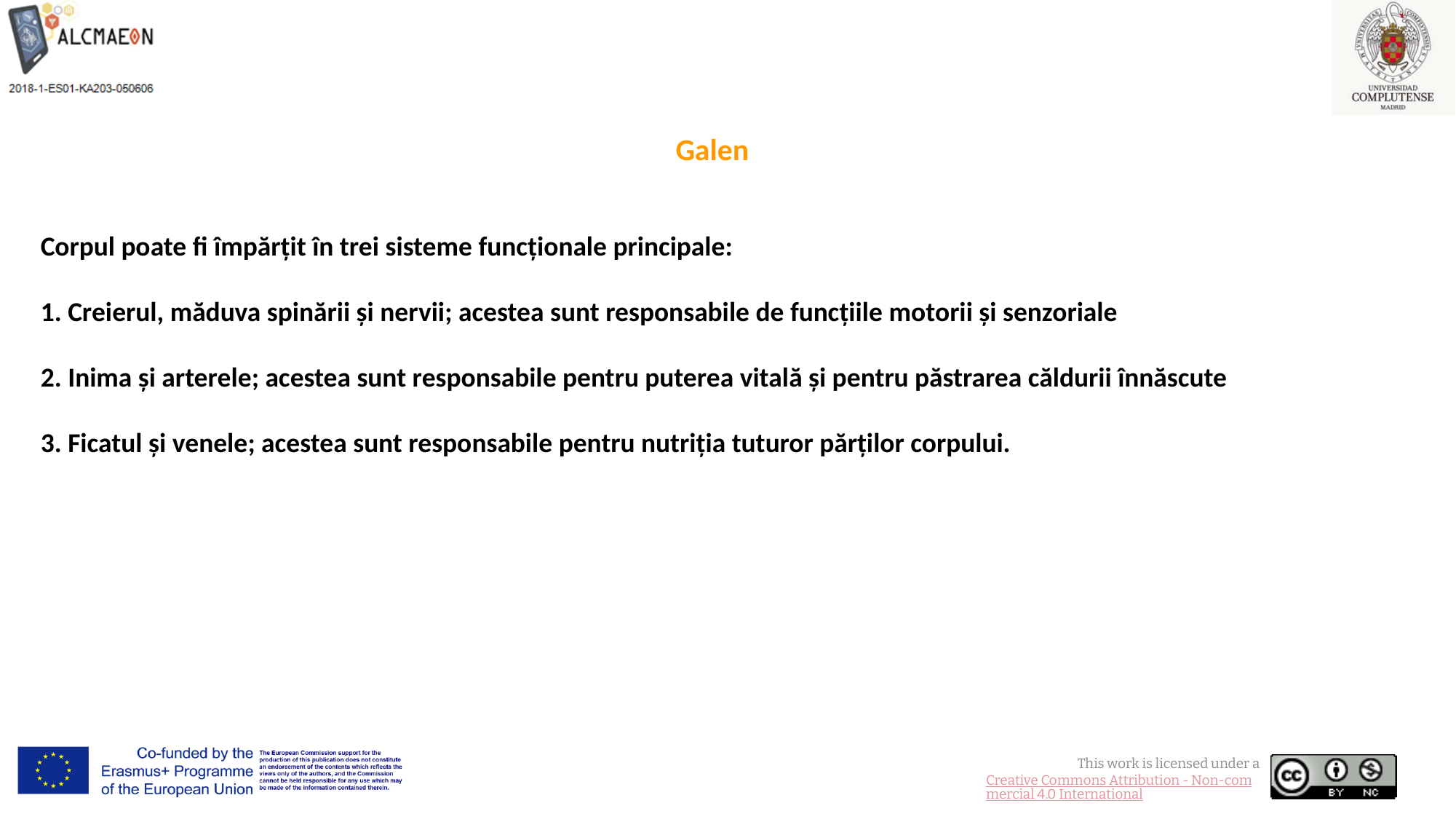

Galen

Corpul poate fi împărțit în trei sisteme funcționale principale:

1. Creierul, măduva spinării și nervii; acestea sunt responsabile de funcțiile motorii și senzoriale

2. Inima și arterele; acestea sunt responsabile pentru puterea vitală și pentru păstrarea căldurii înnăscute

3. Ficatul și venele; acestea sunt responsabile pentru nutriția tuturor părților corpului.